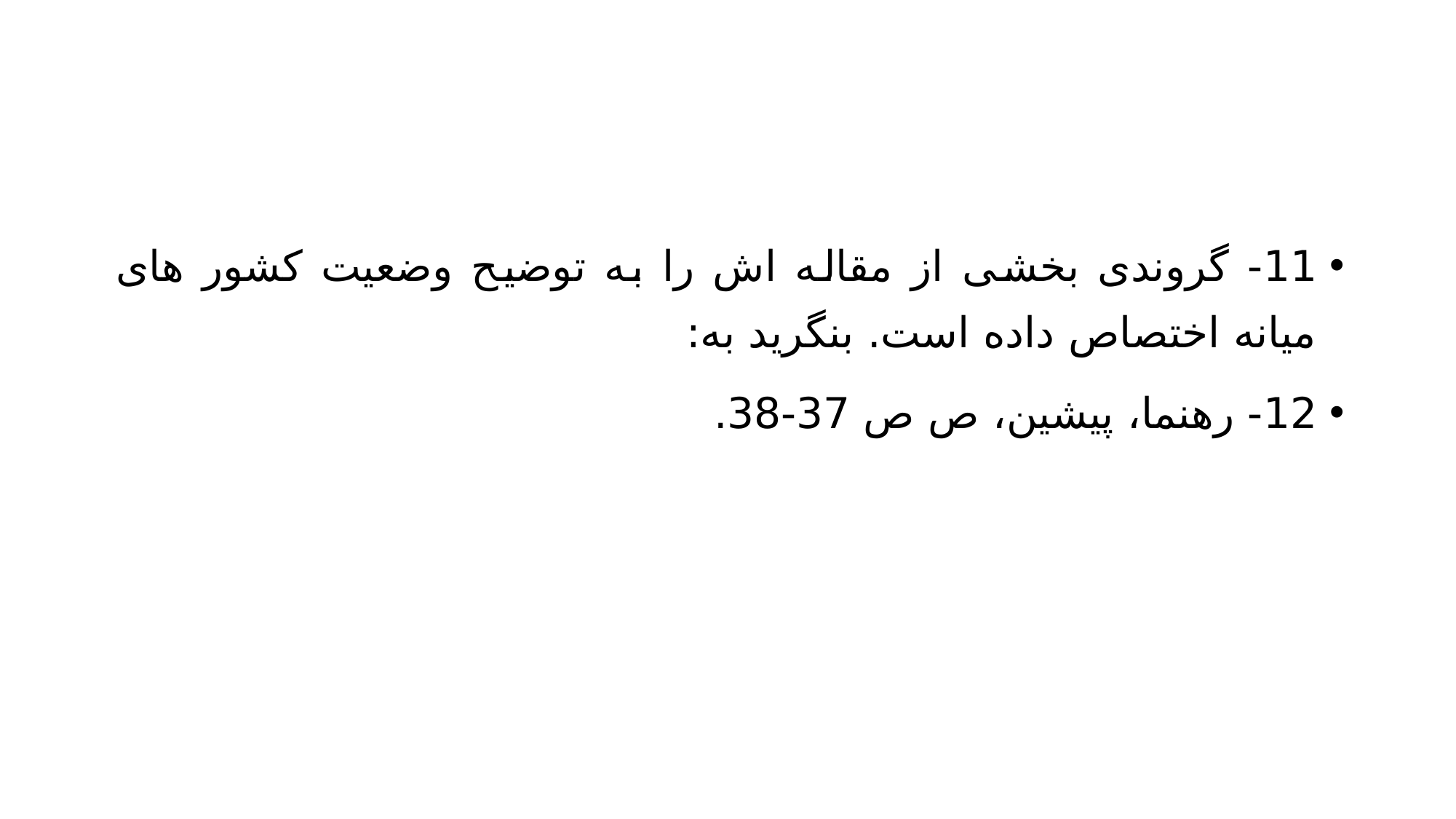

#
11- گروندی بخشی از مقاله اش را به توضیح وضعیت کشور های میانه اختصاص داده است. بنگرید به:
12- رهنما، پیشین، ص ص 37-38.